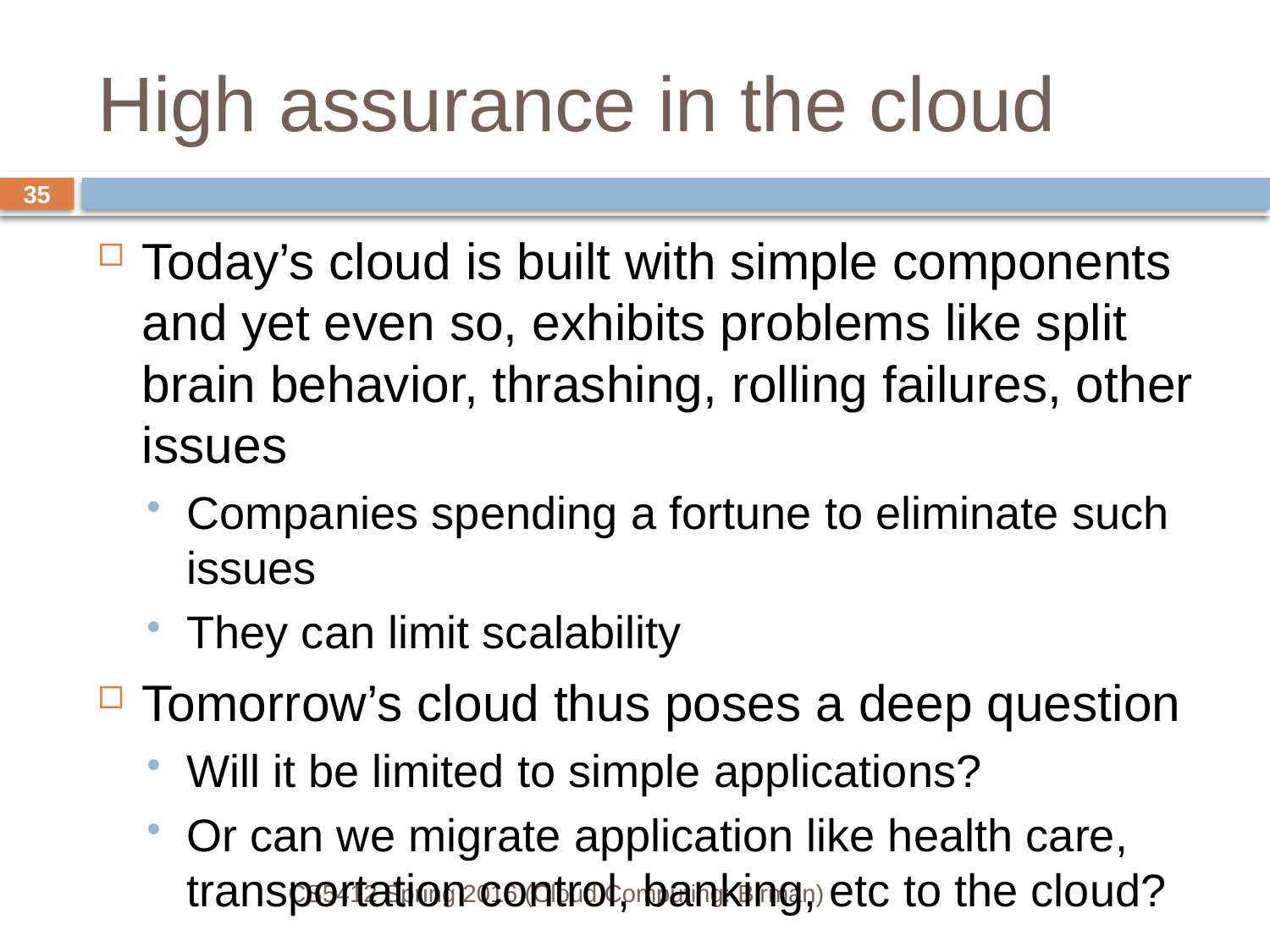

# High assurance in the cloud
35
Today’s cloud is built with simple components and yet even so, exhibits problems like split brain behavior, thrashing, rolling failures, other issues
Companies spending a fortune to eliminate such issues
They can limit scalability
Tomorrow’s cloud thus poses a deep question
Will it be limited to simple applications?
Or can we migrate application like health care, transportation control, banking, etc to the cloud?
CS5412 Spring 2016 (Cloud Computing: Birman)